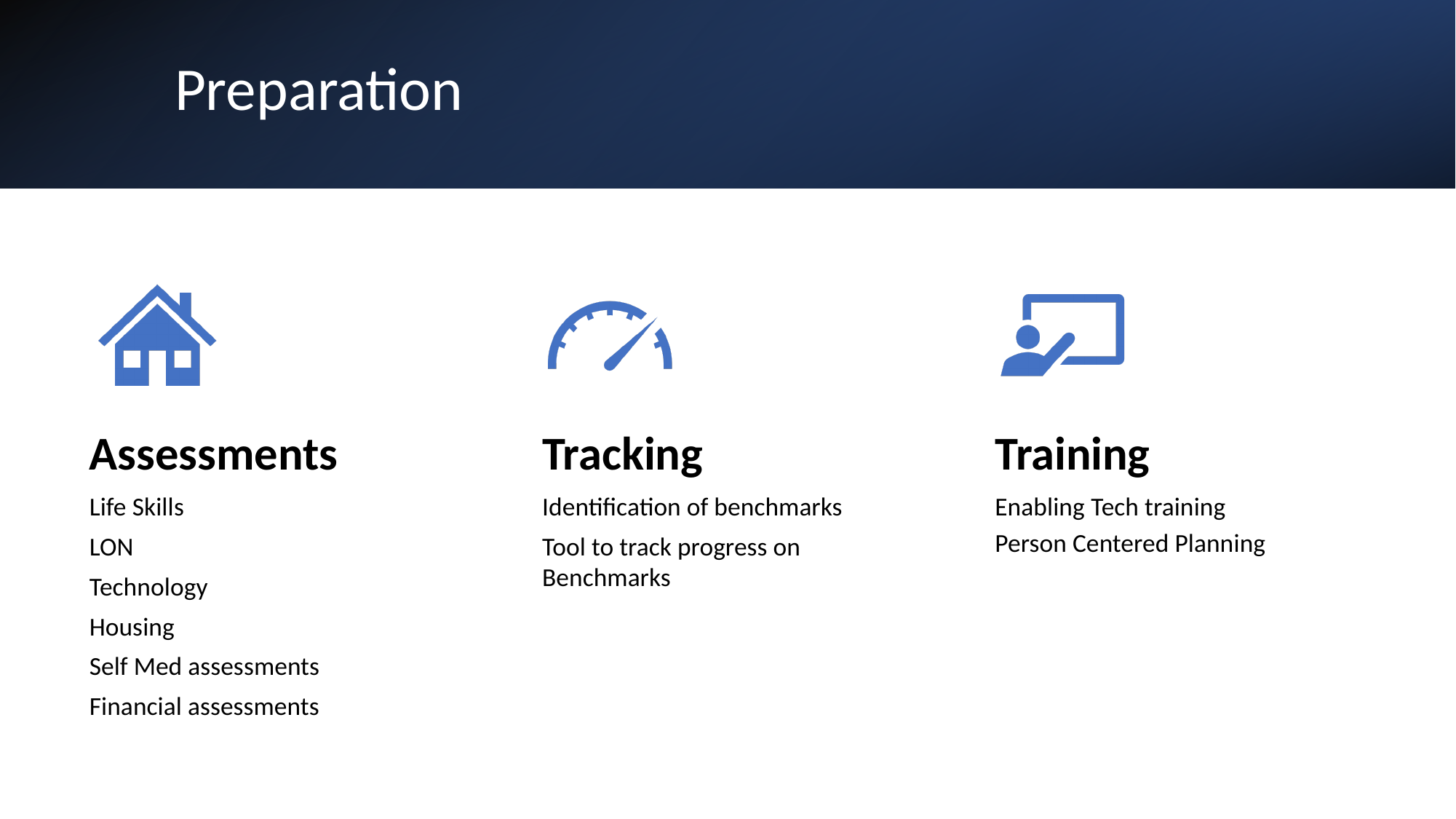

# Preparation
Assessments
Life Skills
LON
Technology
Housing
Self Med assessments
Financial assessments
Tracking
Identification of benchmarks
Tool to track progress on Benchmarks
Training
Enabling Tech training
Person Centered Planning